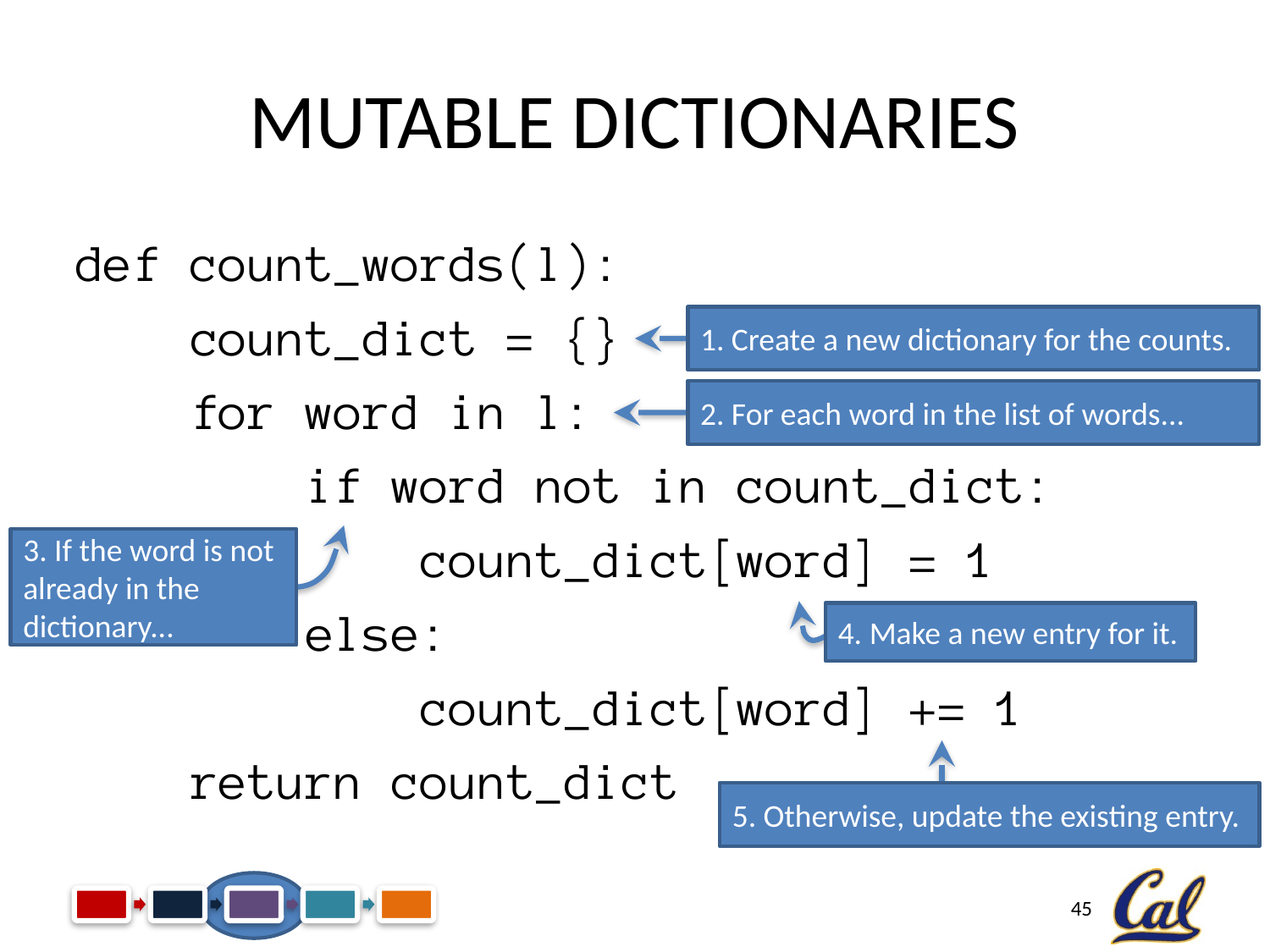

# Mutable Dictionaries
def count_words(l):
    count_dict = {}
    for word in l:
        if word not in count_dict:
            count_dict[word] = 1
        else:
            count_dict[word] += 1
    return count_dict
1. Create a new dictionary for the counts.
2. For each word in the list of words...

3. If the word is not already in the dictionary...

4. Make a new entry for it.
5. Otherwise, update the existing entry.